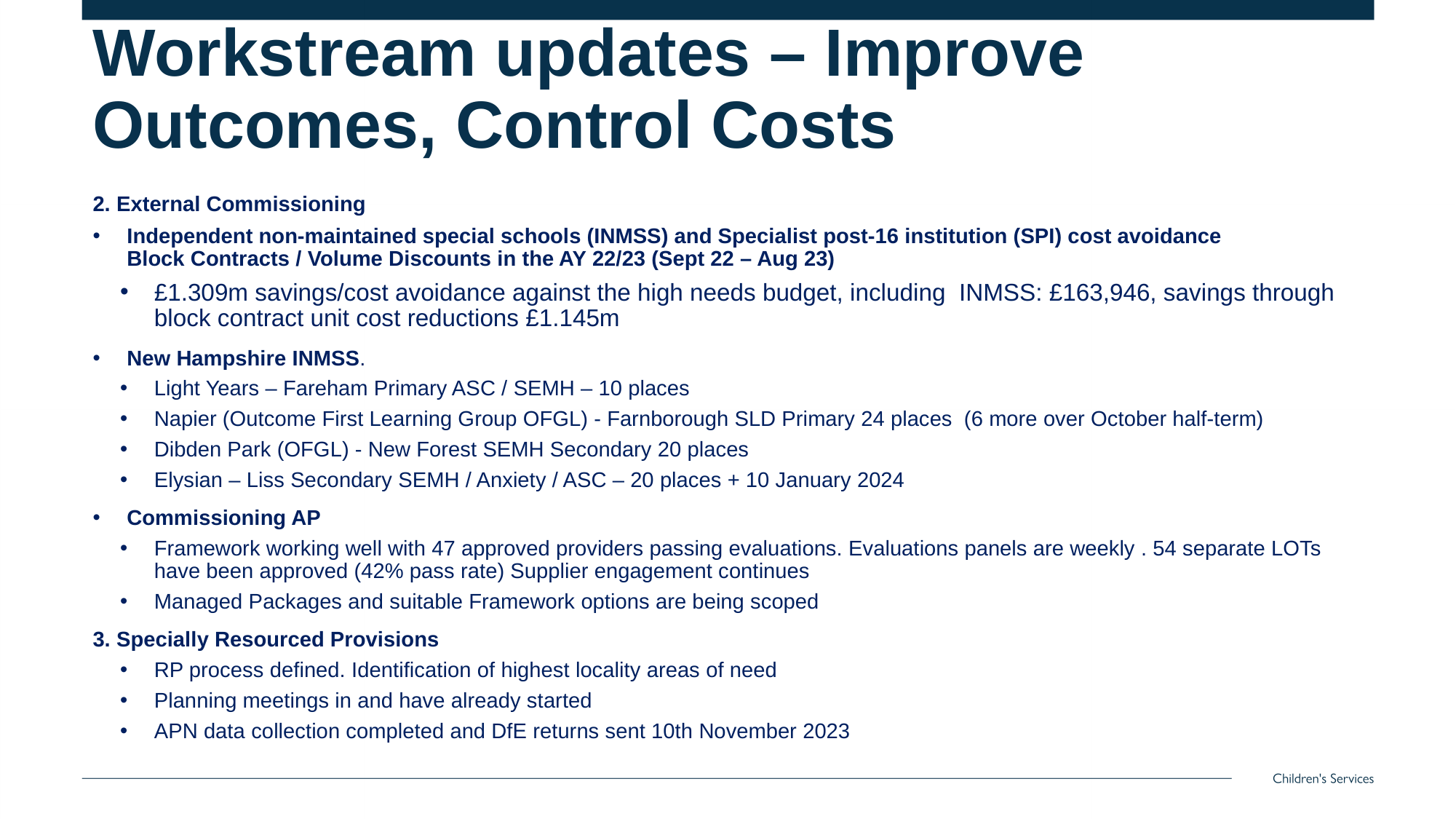

# Workstream updates – Improve Outcomes, Control Costs
2. External Commissioning
Independent non-maintained special schools (INMSS) and Specialist post-16 institution (SPI) cost avoidance
Block Contracts / Volume Discounts in the AY 22/23 (Sept 22 – Aug 23)
£1.309m savings/cost avoidance against the high needs budget, including  INMSS: £163,946, savings through block contract unit cost reductions £1.145m
New Hampshire INMSS.
Light Years – Fareham Primary ASC / SEMH – 10 places
Napier (Outcome First Learning Group OFGL) - Farnborough SLD Primary 24 places  (6 more over October half-term)
Dibden Park (OFGL) - New Forest SEMH Secondary 20 places
Elysian – Liss Secondary SEMH / Anxiety / ASC – 20 places + 10 January 2024
Commissioning AP
Framework working well with 47 approved providers passing evaluations. Evaluations panels are weekly . 54 separate LOTs have been approved (42% pass rate) Supplier engagement continues
Managed Packages and suitable Framework options are being scoped
3. Specially Resourced Provisions
RP process defined. Identification of highest locality areas of need
Planning meetings in and have already started
APN data collection completed and DfE returns sent 10th November 2023